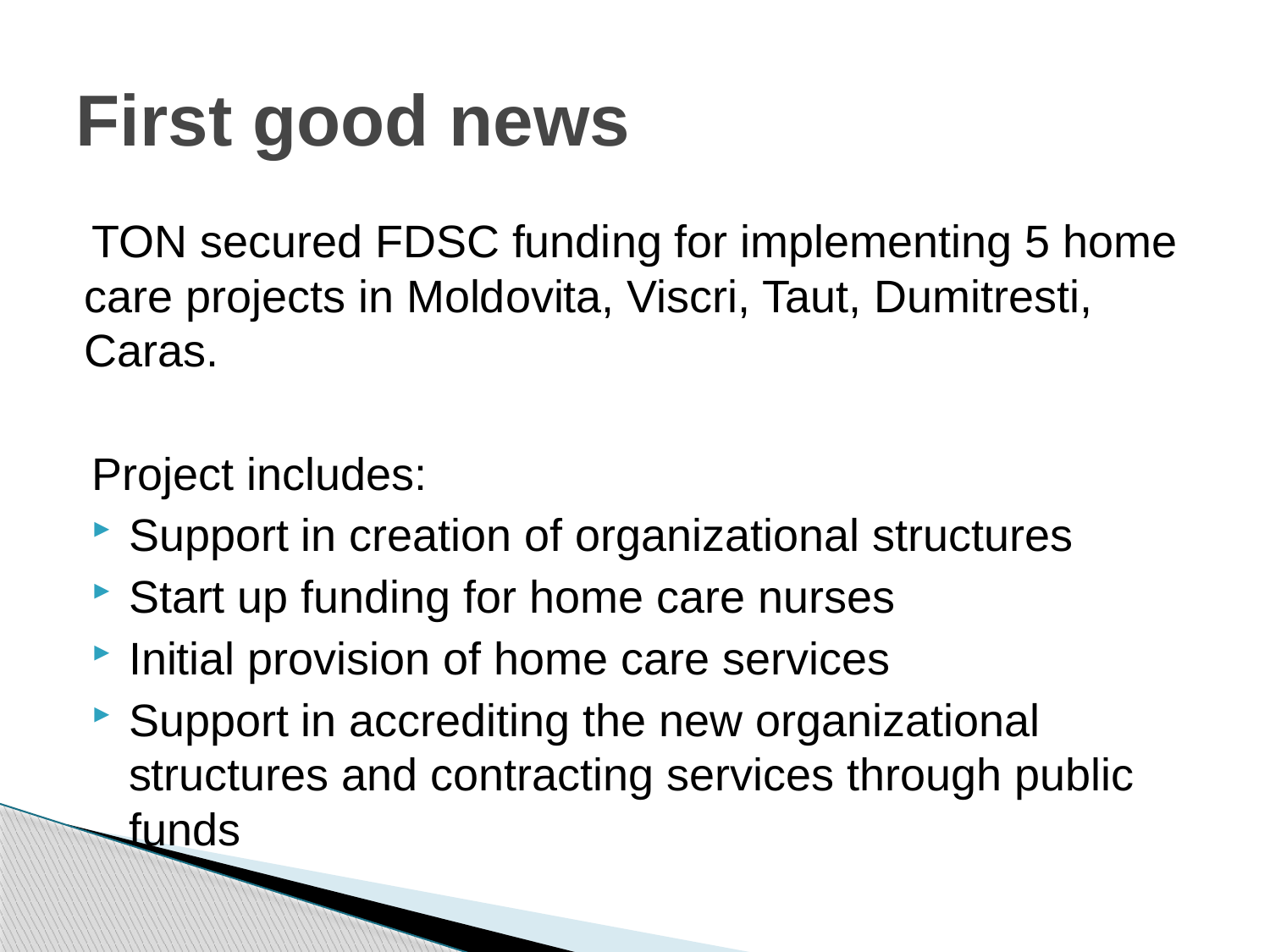

# First good news
TON secured FDSC funding for implementing 5 home care projects in Moldovita, Viscri, Taut, Dumitresti, Caras.

Project includes:
Support in creation of organizational structures
Start up funding for home care nurses
Initial provision of home care services
Support in accrediting the new organizational structures and contracting services through public funds